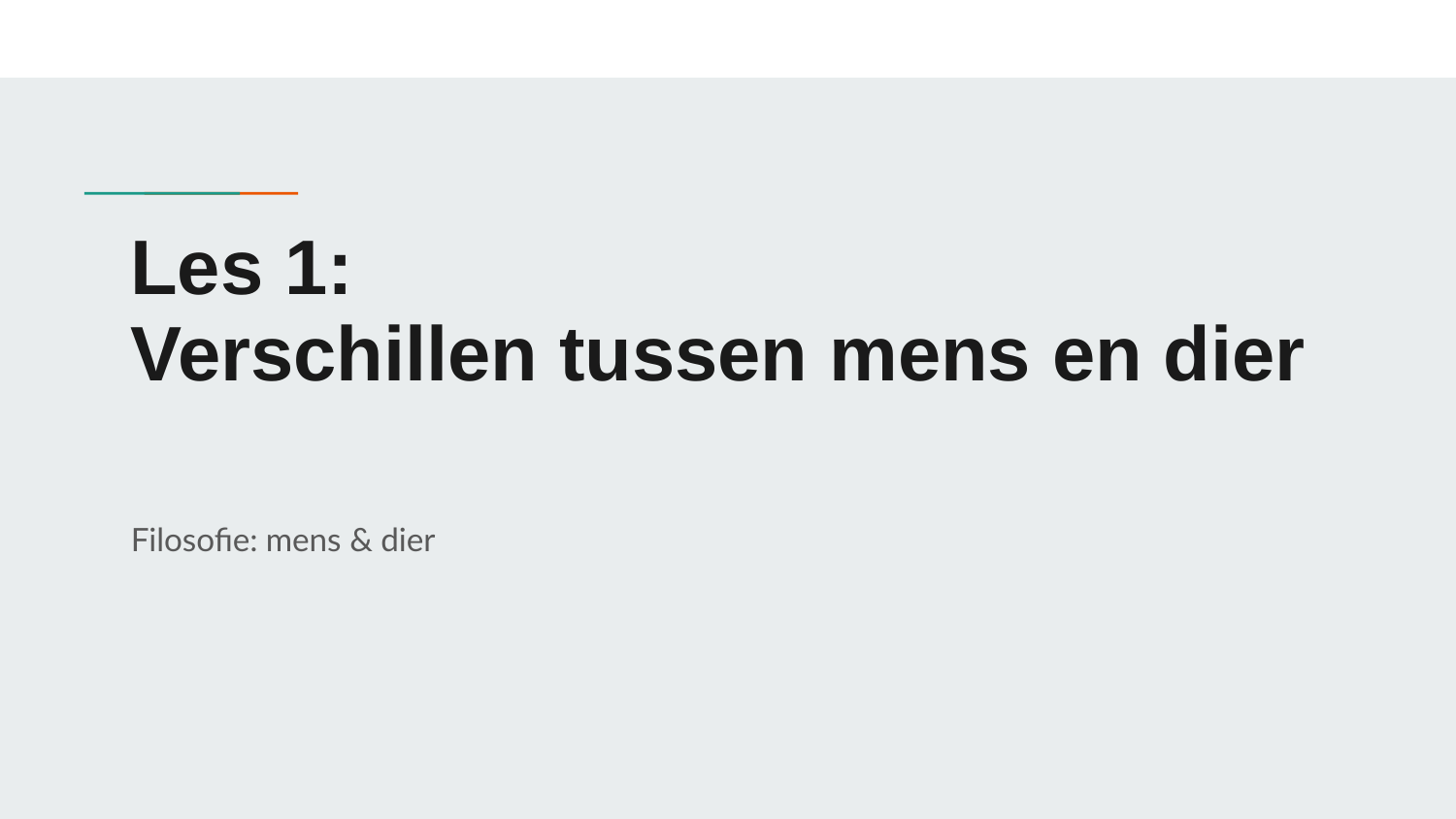

# Les 1: Verschillen tussen mens en dier
Filosofie: mens & dier